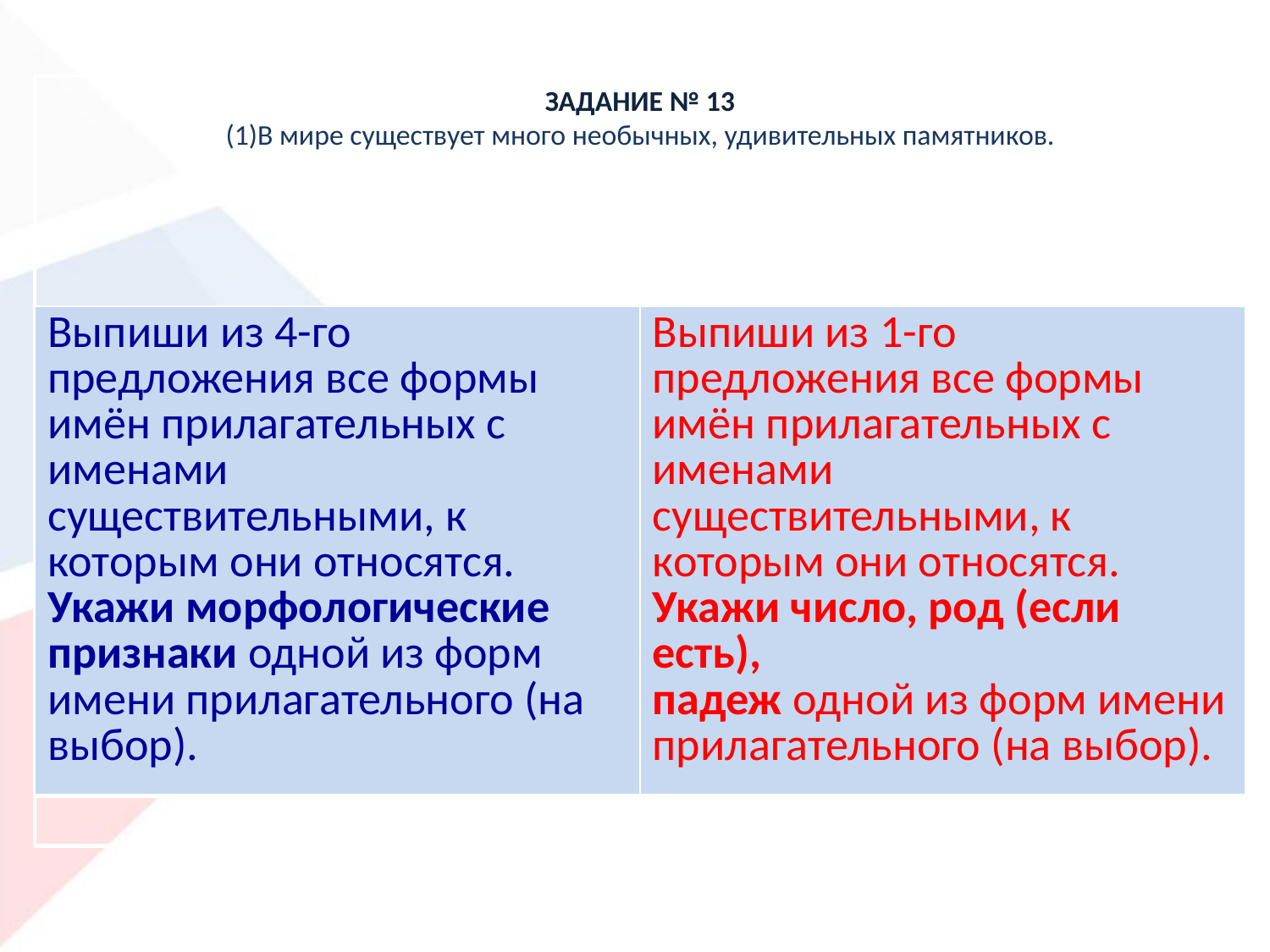

# Задание № 13 (1)В мире существует много необычных, удивительных памятников.
| Выпиши из 4-го предложения все формы имён прилагательных с именами существительными, к которым они относятся. Укажи морфологические признаки одной из форм имени прилагательного (на выбор). | Выпиши из 1-го предложения все формы имён прилагательных с именами существительными, к которым они относятся. Укажи число, род (если есть), падеж одной из форм имени прилагательного (на выбор). |
| --- | --- |